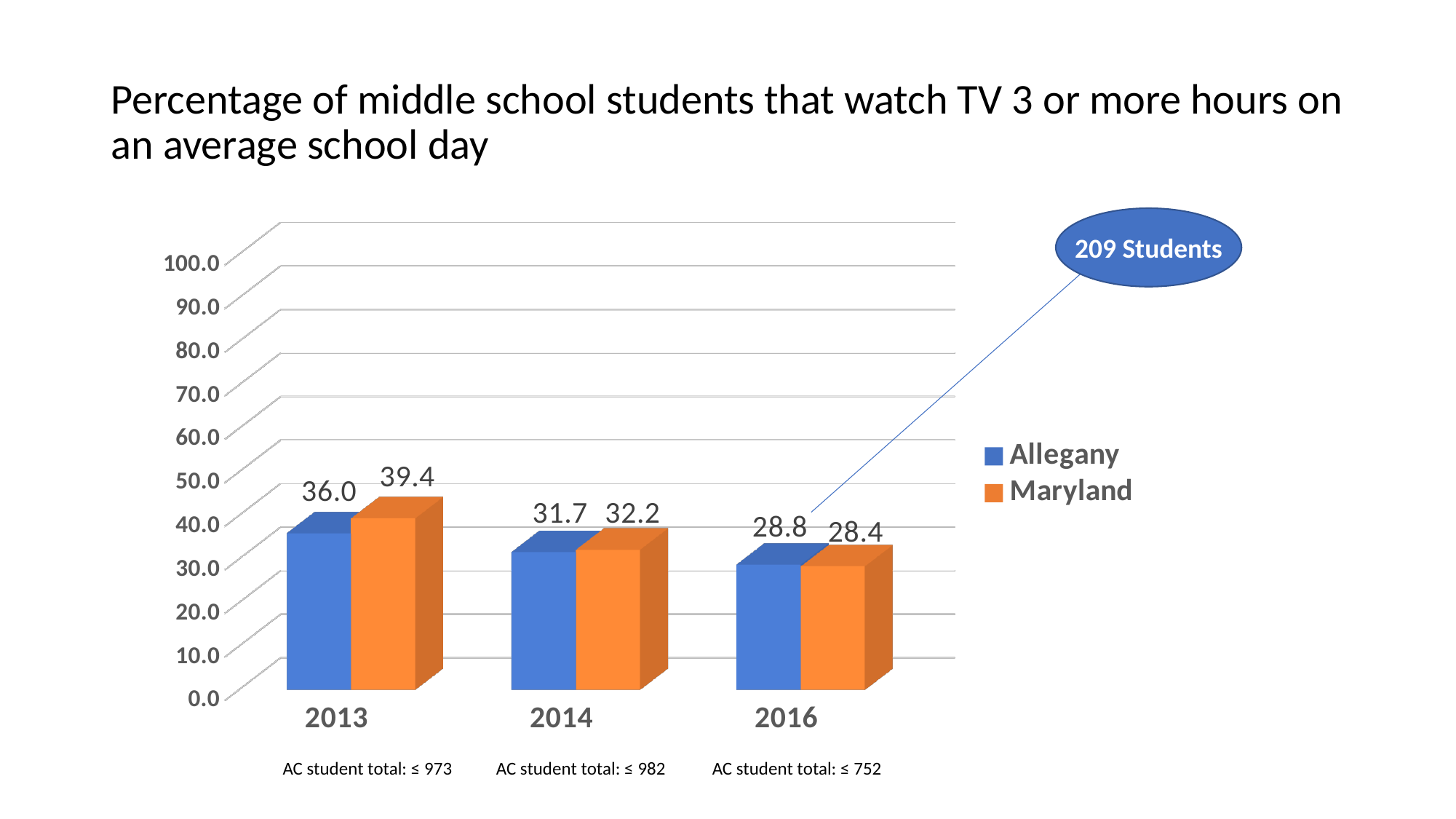

# Percentage of middle school students that watch TV 3 or more hours on an average school day

[unsupported chart]

209 Students
AC student total: ≤ 973
AC student total: ≤ 982
AC student total: ≤ 752